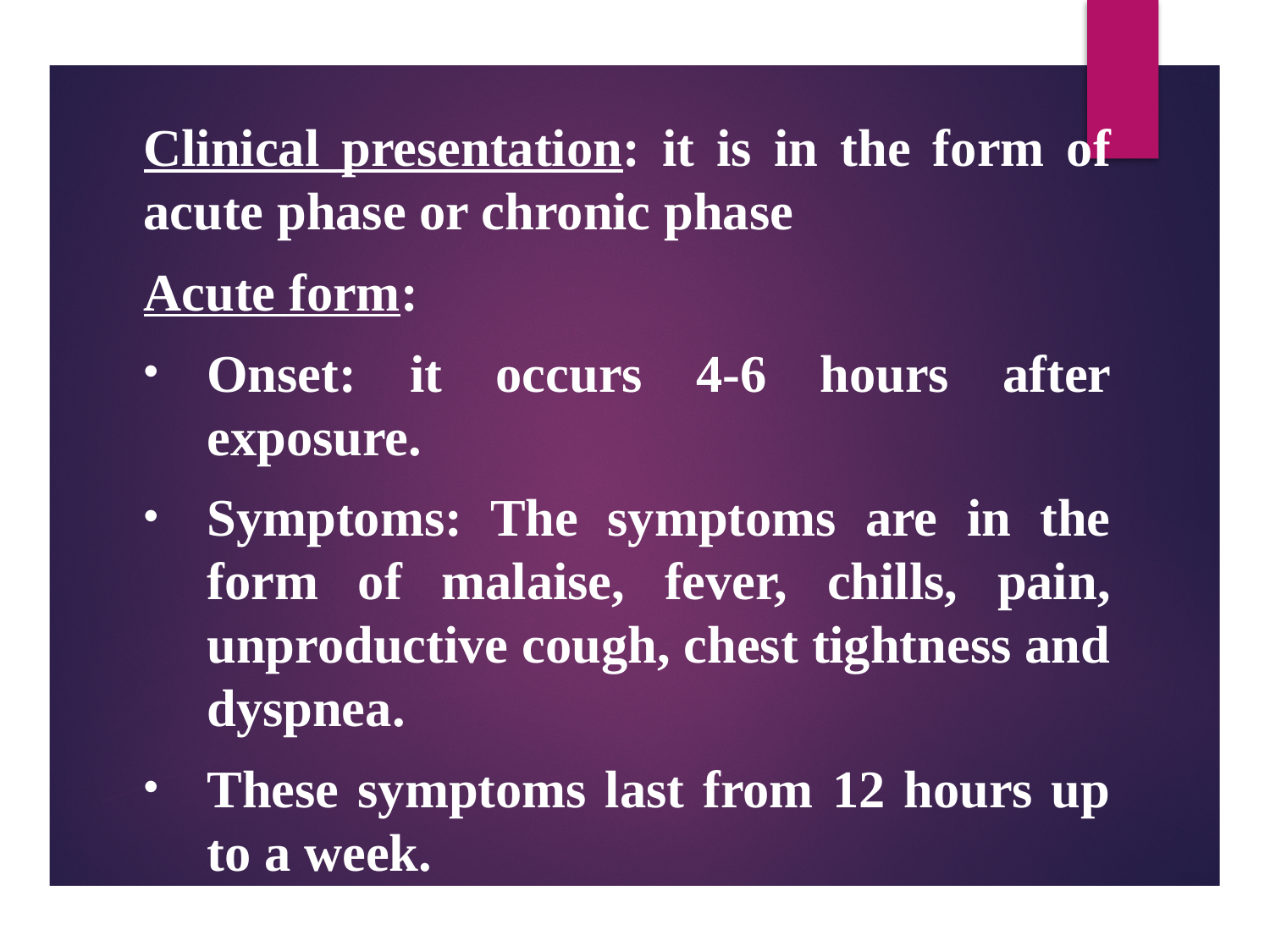

Clinical presentation: it is in the form of acute phase or chronic phase
Acute form:
Onset: it occurs 4-6 hours after exposure.
Symptoms: The symptoms are in the form of malaise, fever, chills, pain, unproductive cough, chest tightness and dyspnea.
These symptoms last from 12 hours up to a week.